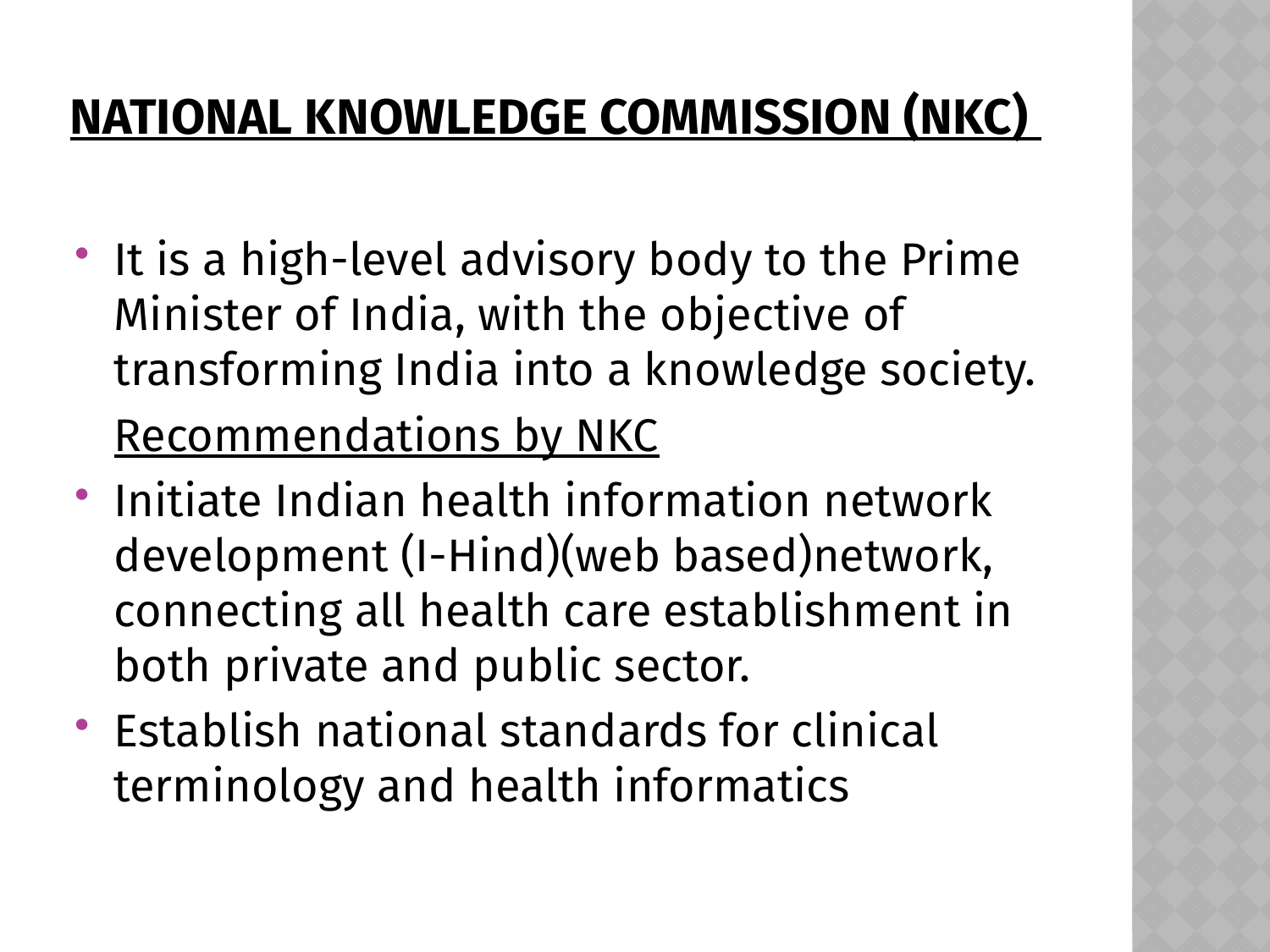

# National Knowledge Commission (NKC)
It is a high-level advisory body to the Prime Minister of India, with the objective of transforming India into a knowledge society.
	Recommendations by NKC
Initiate Indian health information network development (I-Hind)(web based)network, connecting all health care establishment in both private and public sector.
Establish national standards for clinical terminology and health informatics